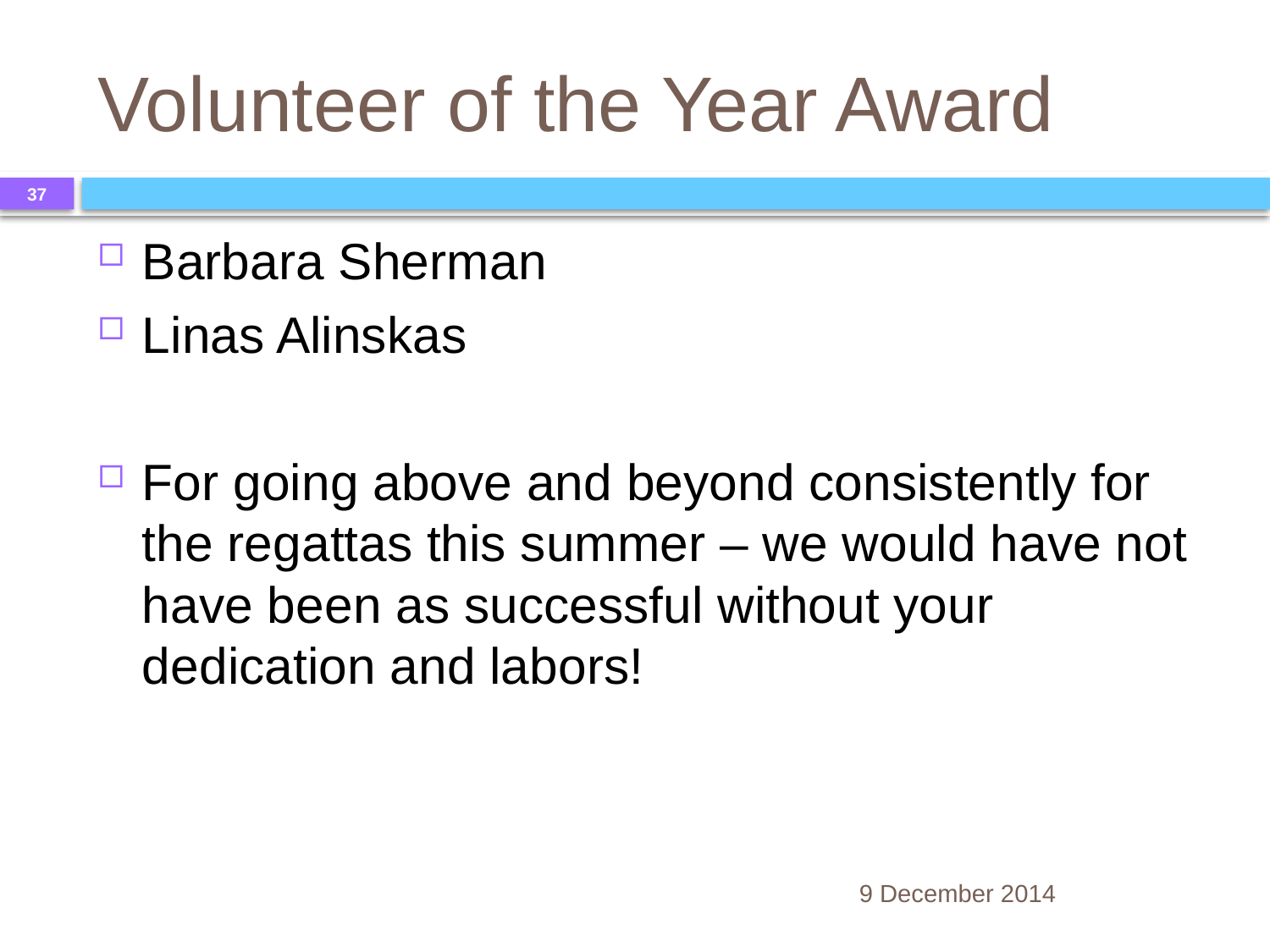

# Volunteer of the Year Award
37
Barbara Sherman
Linas Alinskas

For going above and beyond consistently for the regattas this summer – we would have not have been as successful without your dedication and labors!
9 December 2014